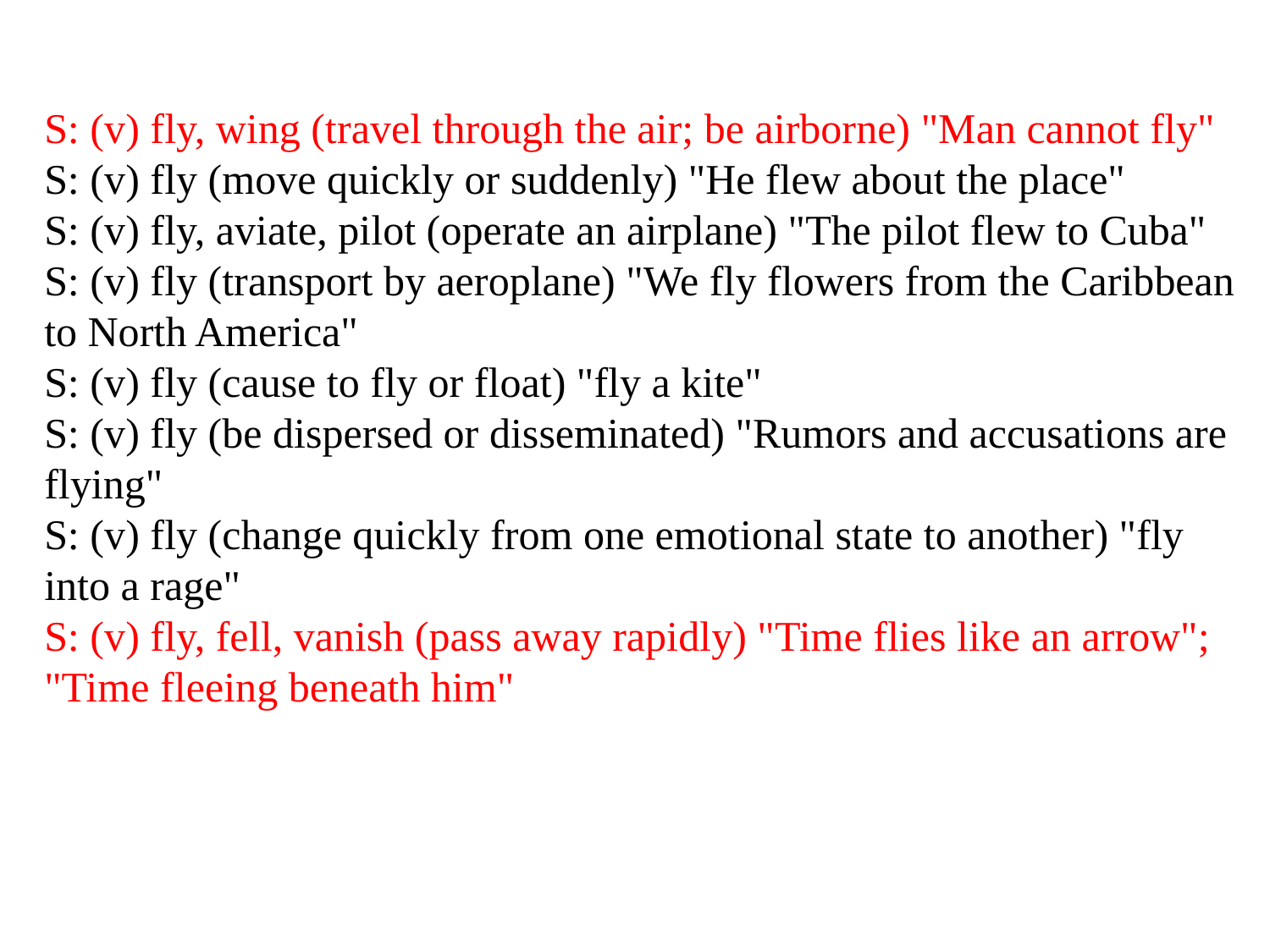

S: (v) fly, wing (travel through the air; be airborne) "Man cannot fly"
S: (v) fly (move quickly or suddenly) "He flew about the place"
S: (v) fly, aviate, pilot (operate an airplane) "The pilot flew to Cuba"
S: (v) fly (transport by aeroplane) "We fly flowers from the Caribbean to North America"
S: (v) fly (cause to fly or float) "fly a kite"
S: (v) fly (be dispersed or disseminated) "Rumors and accusations are flying"
S: (v) fly (change quickly from one emotional state to another) "fly into a rage"
S: (v) fly, fell, vanish (pass away rapidly) "Time flies like an arrow"; "Time fleeing beneath him"